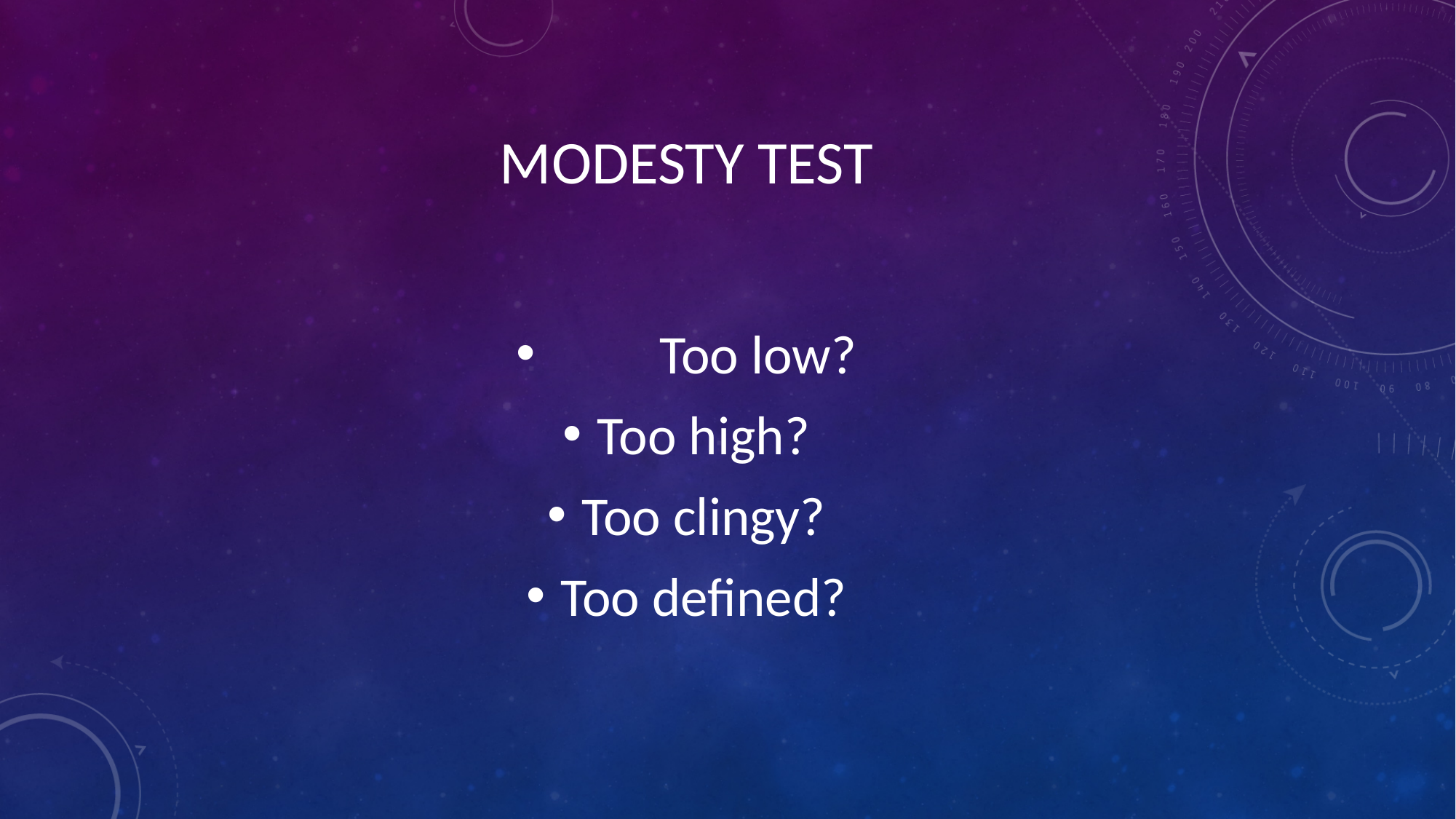

# Modesty Test

	Too low?
Too high?
Too clingy?
Too defined?